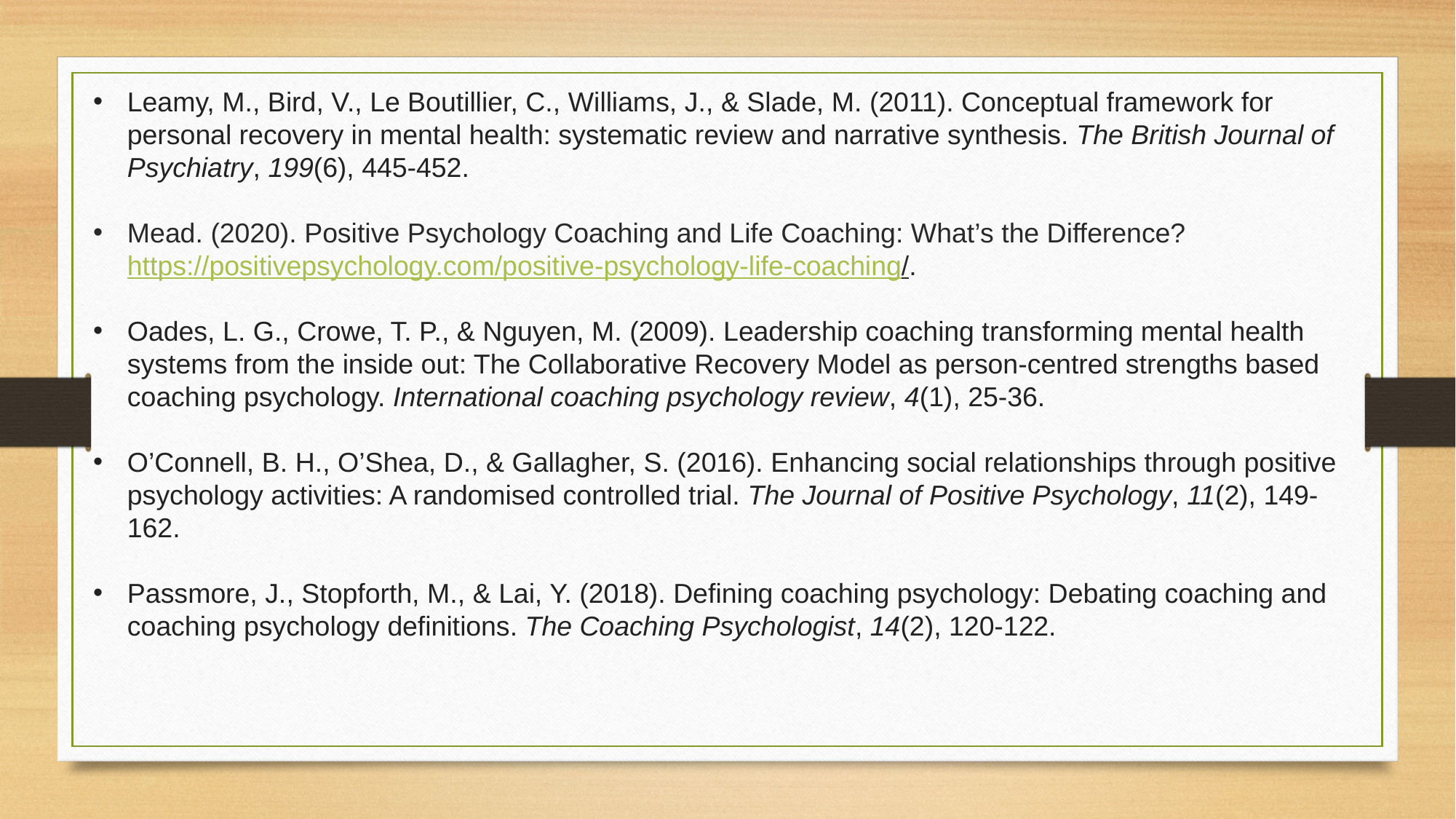

Leamy, M., Bird, V., Le Boutillier, C., Williams, J., & Slade, M. (2011). Conceptual framework for personal recovery in mental health: systematic review and narrative synthesis. The British Journal of Psychiatry, 199(6), 445-452.

Mead. (2020). Positive Psychology Coaching and Life Coaching: What’s the Difference? https://positivepsychology.com/positive-psychology-life-coaching/.

Oades, L. G., Crowe, T. P., & Nguyen, M. (2009). Leadership coaching transforming mental health systems from the inside out: The Collaborative Recovery Model as person-centred strengths based coaching psychology. International coaching psychology review, 4(1), 25-36.

O’Connell, B. H., O’Shea, D., & Gallagher, S. (2016). Enhancing social relationships through positive psychology activities: A randomised controlled trial. The Journal of Positive Psychology, 11(2), 149-162.

Passmore, J., Stopforth, M., & Lai, Y. (2018). Defining coaching psychology: Debating coaching and coaching psychology definitions. The Coaching Psychologist, 14(2), 120-122.